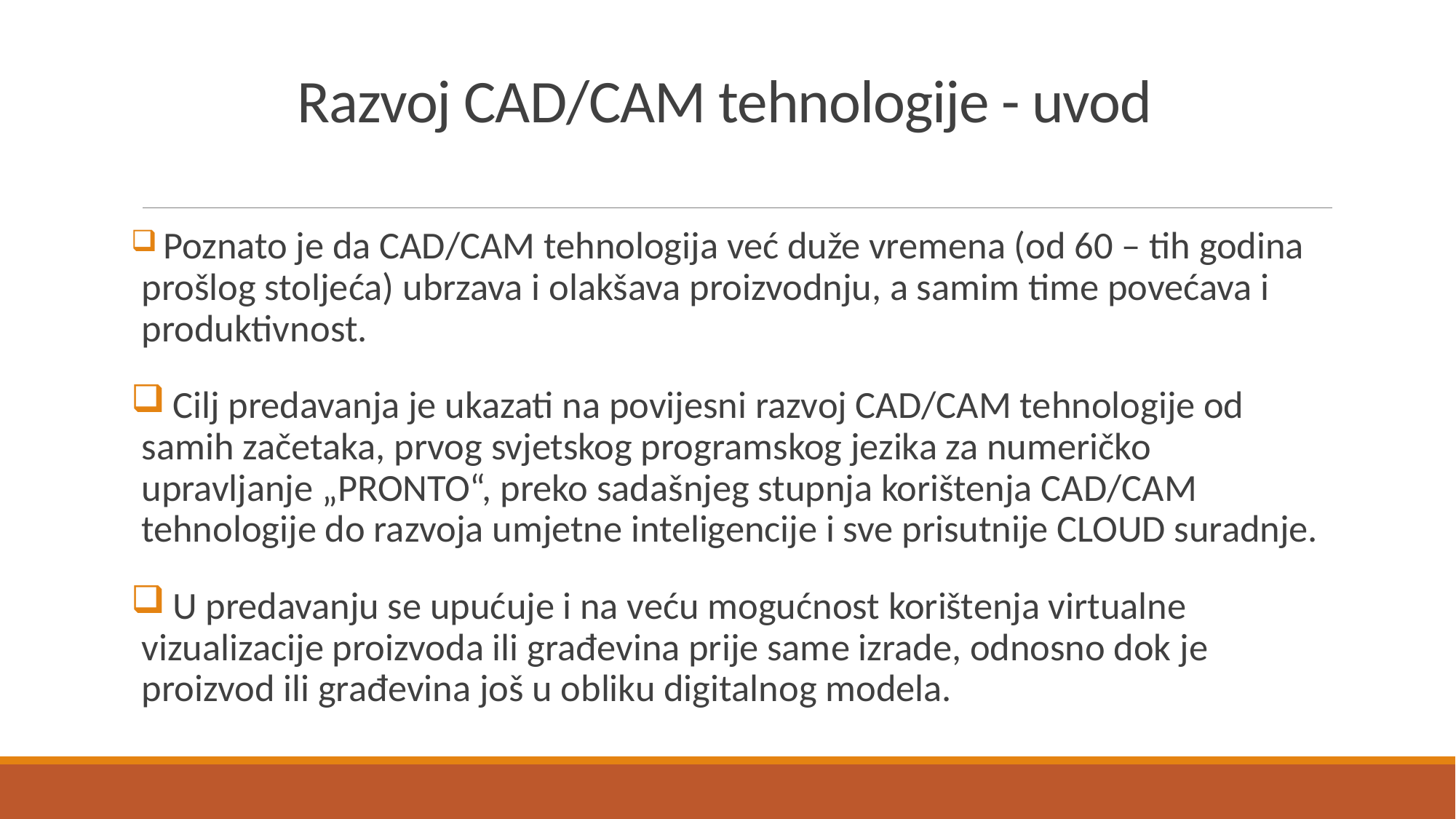

# Razvoj CAD/CAM tehnologije - uvod
 Poznato je da CAD/CAM tehnologija već duže vremena (od 60 – tih godina   prošlog stoljeća) ubrzava i olakšava proizvodnju, a samim time povećava i  produktivnost.
 Cilj predavanja je ukazati na povijesni razvoj CAD/CAM tehnologije od samih začetaka, prvog svjetskog programskog jezika za numeričko upravljanje „PRONTO“, preko sadašnjeg stupnja korištenja CAD/CAM tehnologije do razvoja umjetne inteligencije i sve prisutnije CLOUD suradnje.
 U predavanju se upućuje i na veću mogućnost korištenja virtualne vizualizacije proizvoda ili građevina prije same izrade, odnosno dok je proizvod ili građevina još u obliku digitalnog modela.